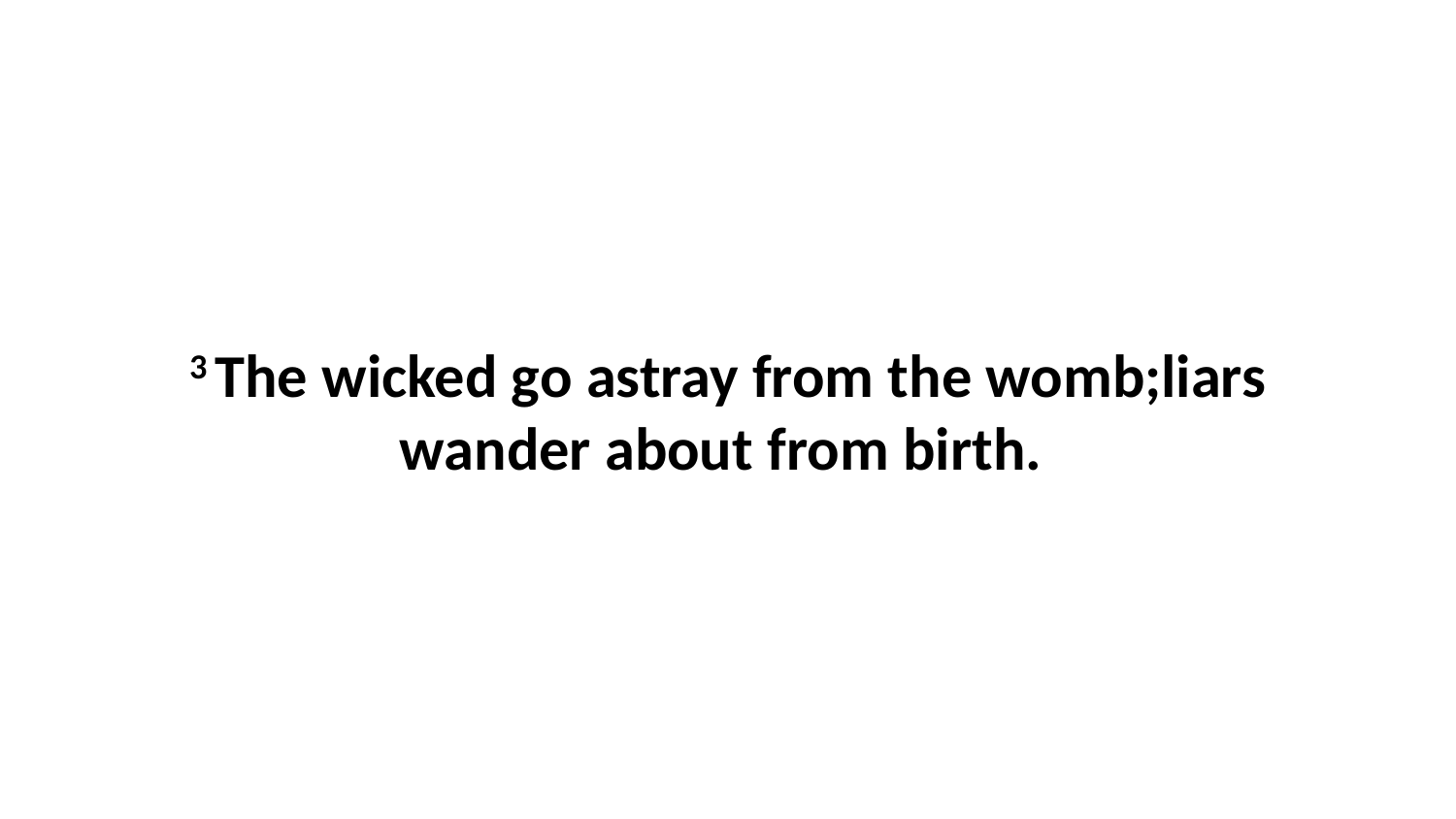

3 The wicked go astray from the womb;liars wander about from birth.